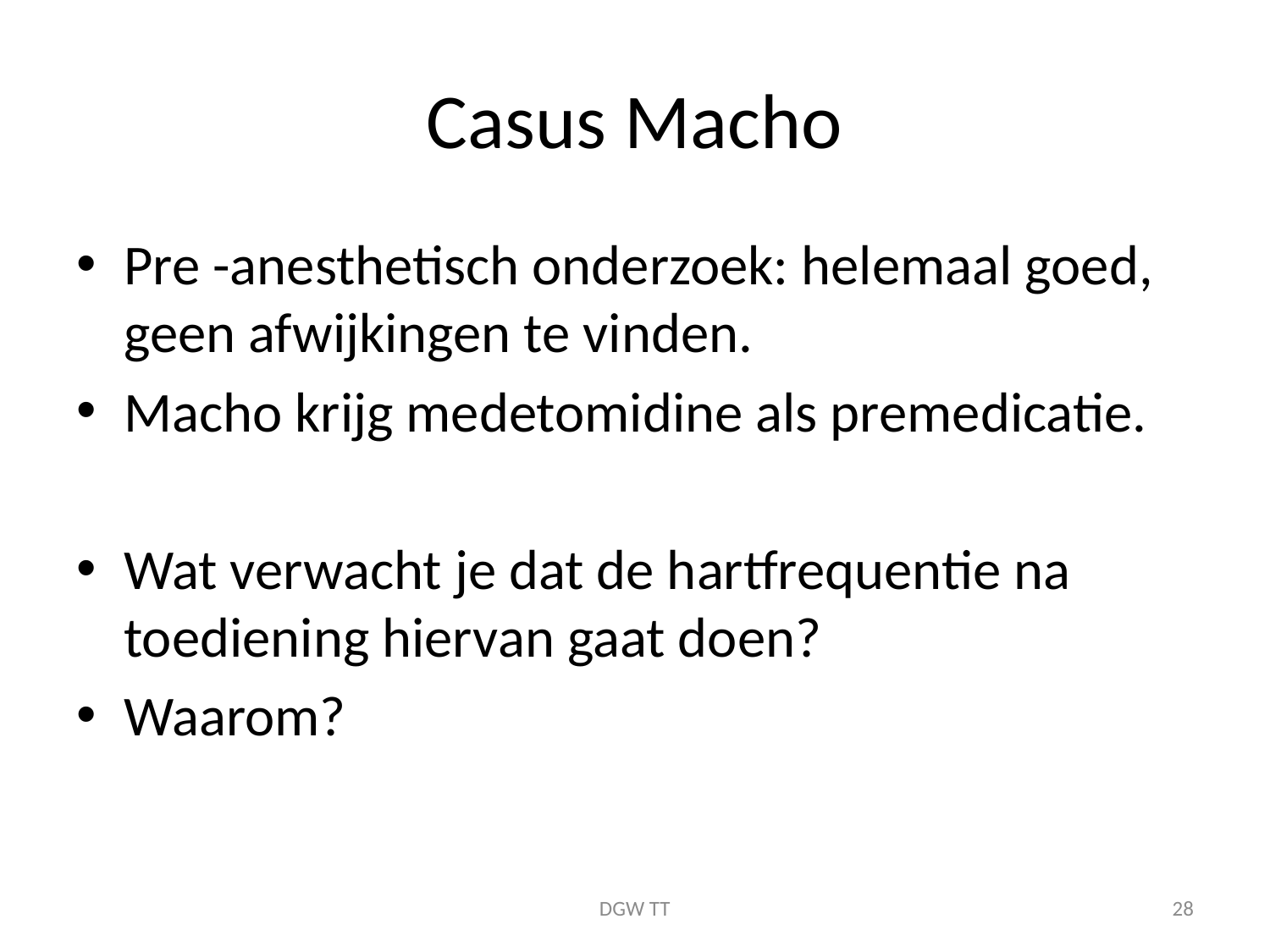

# Casus Macho
Pre -anesthetisch onderzoek: helemaal goed, geen afwijkingen te vinden.
Macho krijg medetomidine als premedicatie.

Wat verwacht je dat de hartfrequentie na toediening hiervan gaat doen?
Waarom?

DGW TT
28